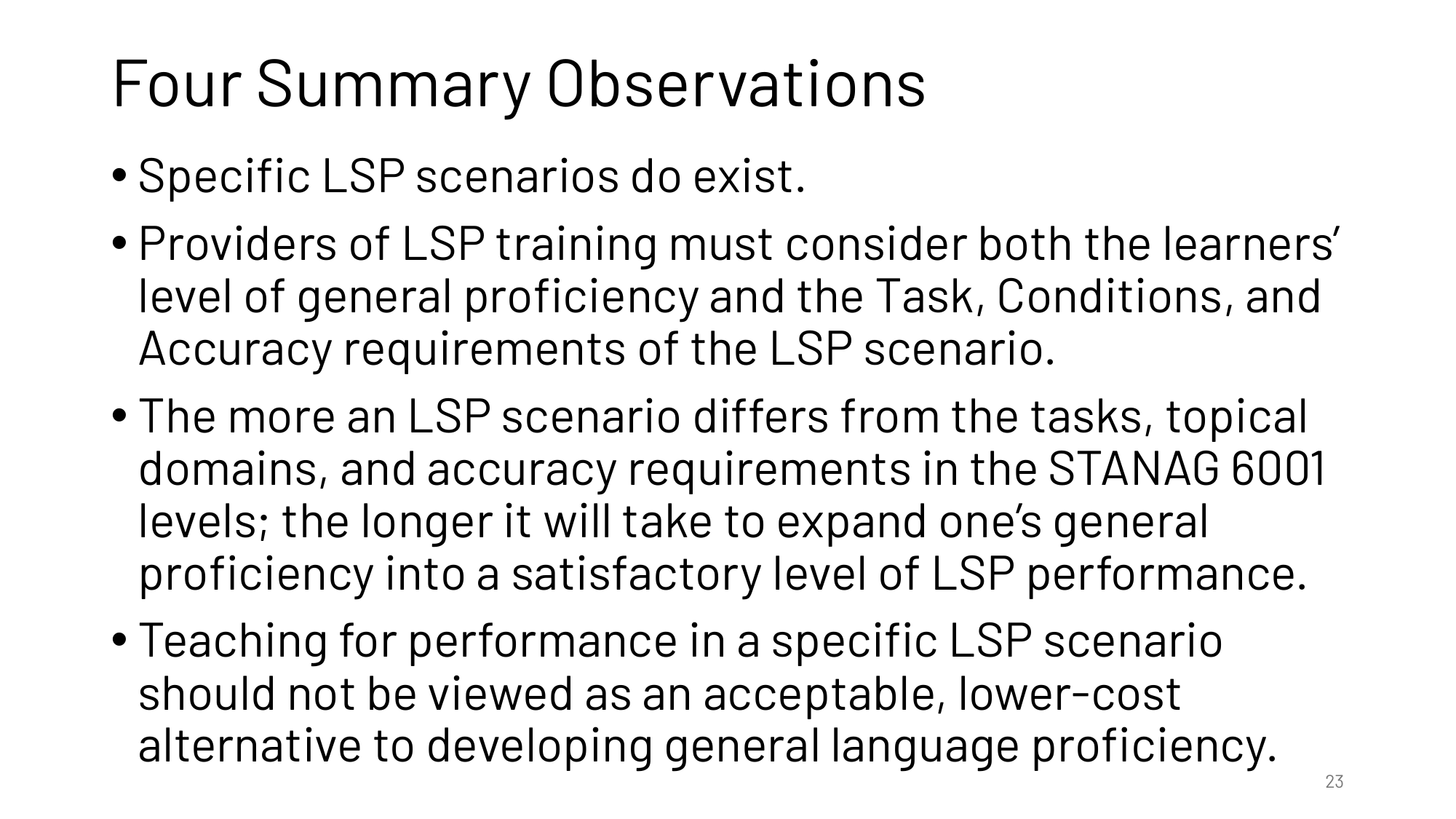

# Four Summary Observations
Specific LSP scenarios do exist.
Providers of LSP training must consider both the learners’ level of general proficiency and the Task, Conditions, and Accuracy requirements of the LSP scenario.
The more an LSP scenario differs from the tasks, topical domains, and accuracy requirements in the STANAG 6001 levels; the longer it will take to expand one’s general proficiency into a satisfactory level of LSP performance.
Teaching for performance in a specific LSP scenario should not be viewed as an acceptable, lower-cost alternative to developing general language proficiency.

23